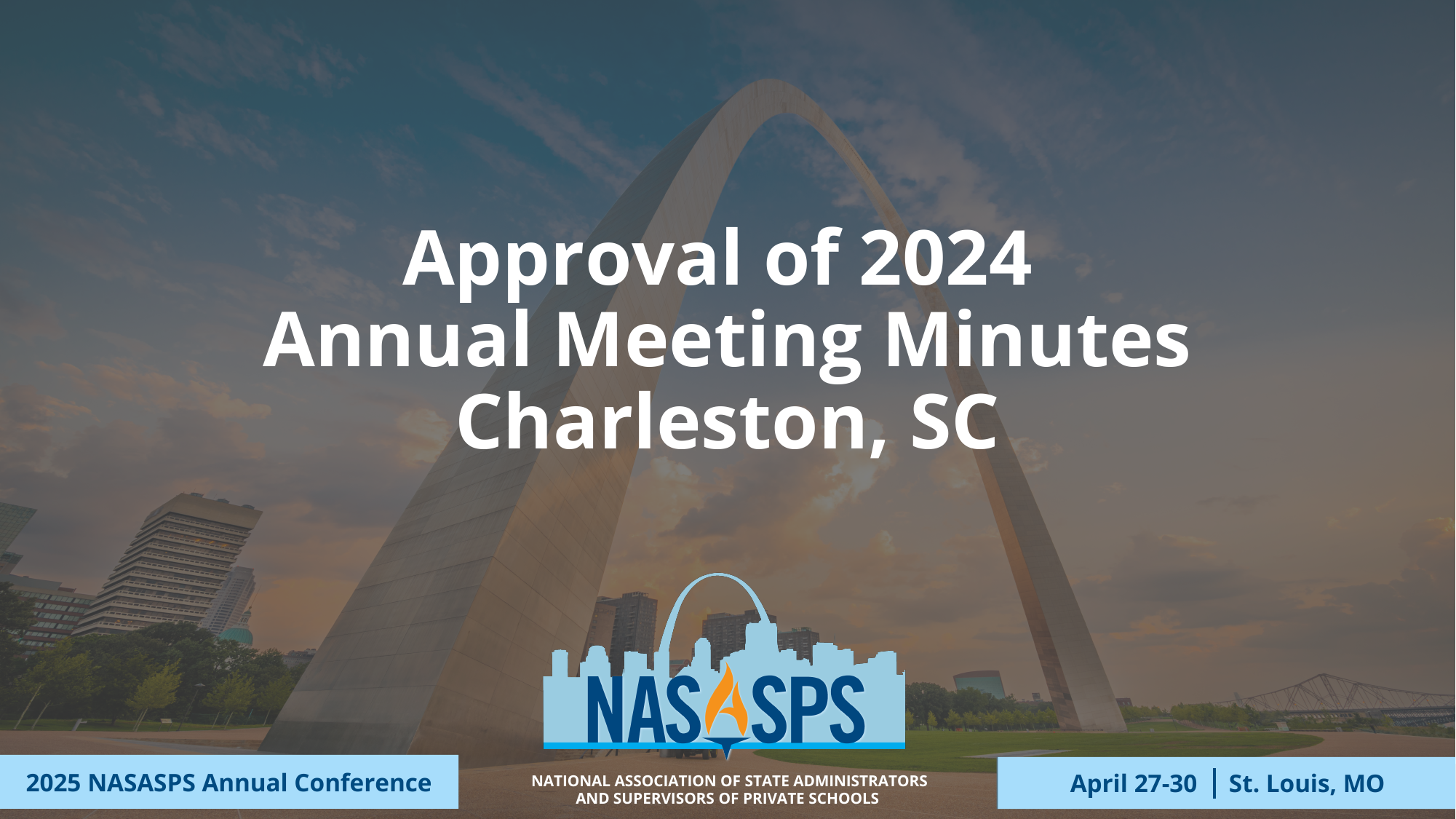

# Approval of 2024 Annual Meeting Minutes Charleston, SC